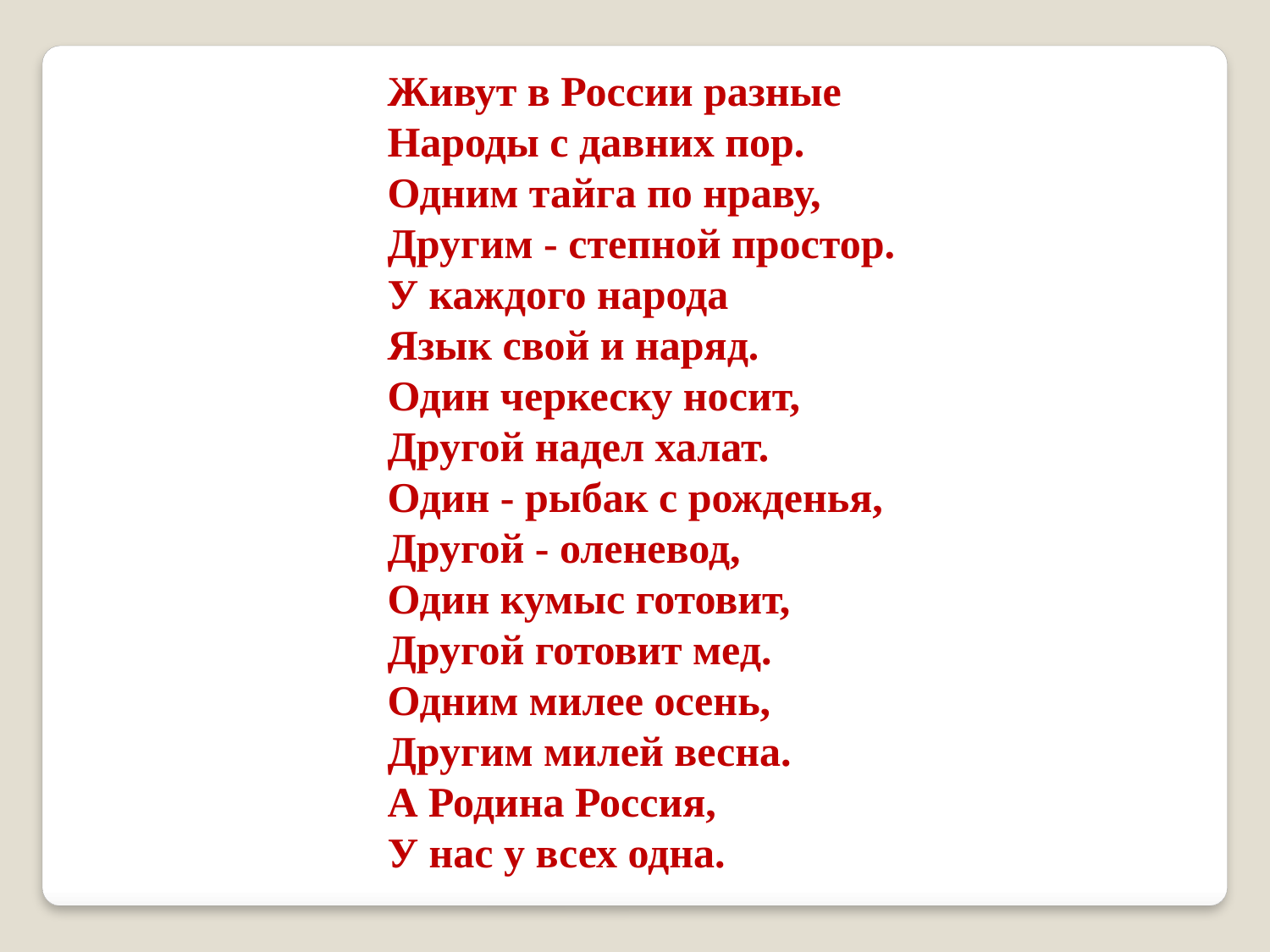

Живут в России разные
Народы с давних пор.
Одним тайга по нраву,
Другим - степной простор.
У каждого народа
Язык свой и наряд.
Один черкеску носит,
Другой надел халат.
Один - рыбак с рожденья,
Другой - оленевод,
Один кумыс готовит,
Другой готовит мед.
Одним милее осень,
Другим милей весна.
А Родина Россия,
У нас у всех одна.